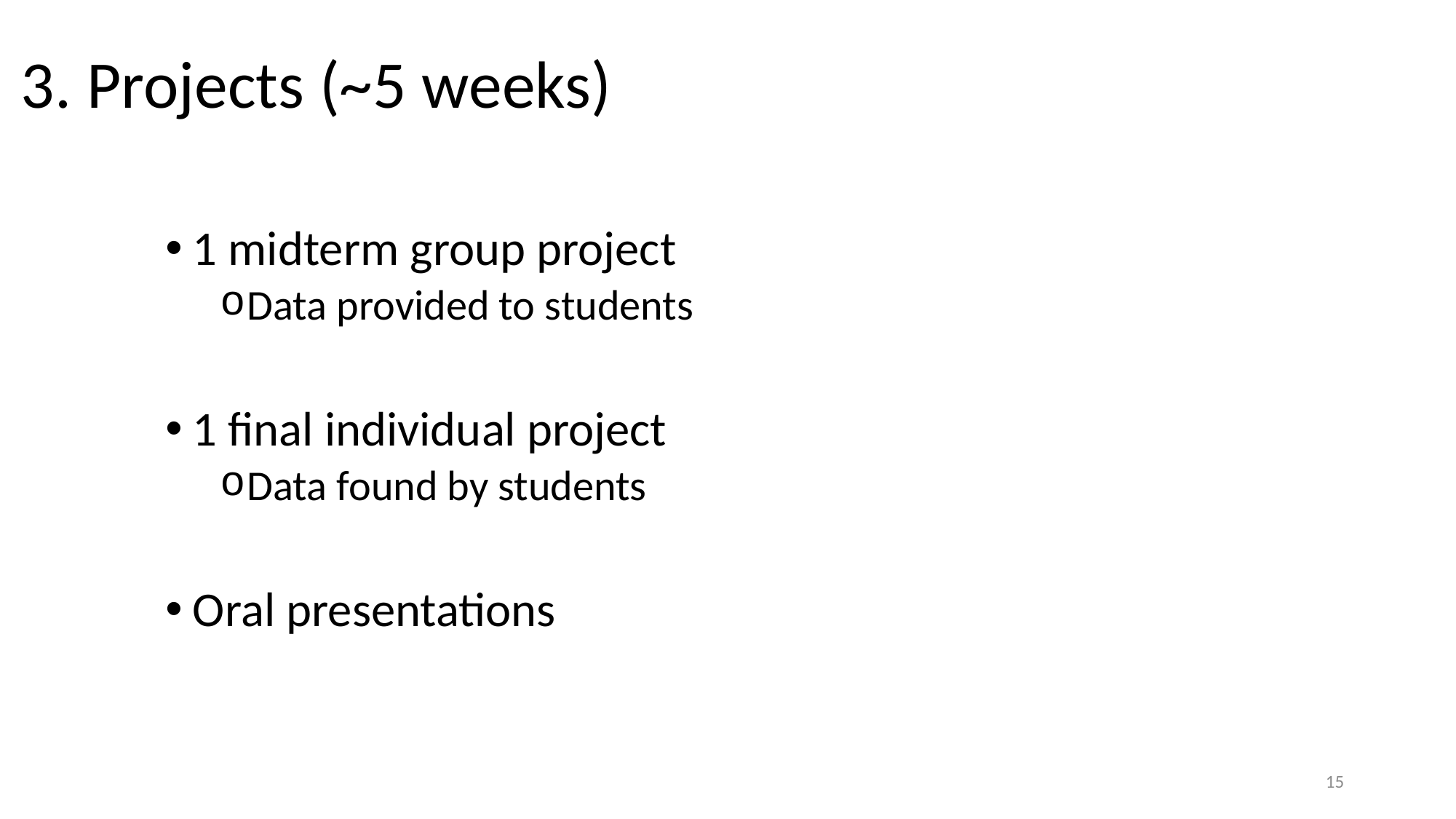

# 3. Projects (~5 weeks)
1 midterm group project
Data provided to students

1 final individual project
Data found by students

Oral presentations

15